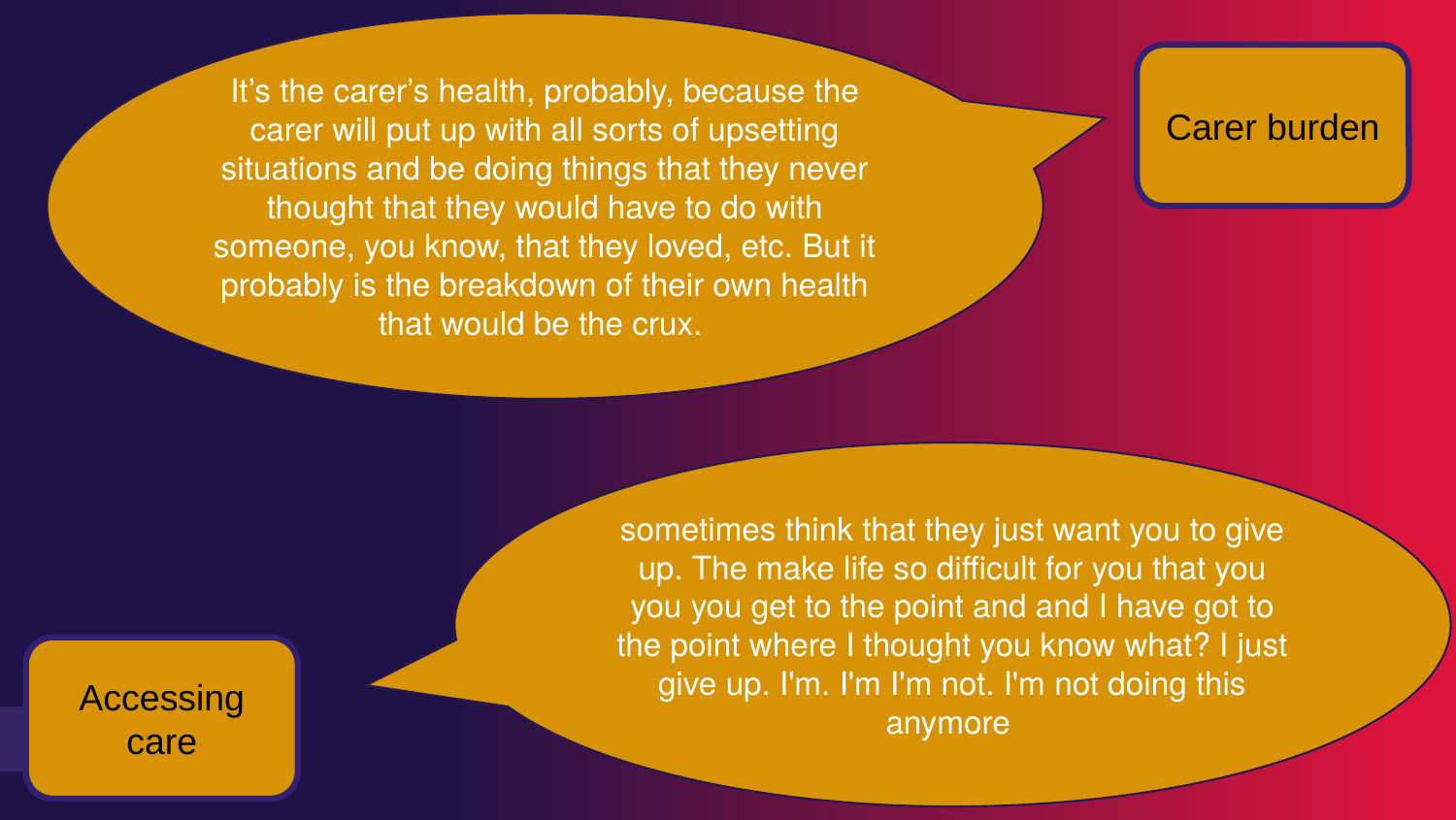

It’s the carer’s health, probably, because the carer will put up with all sorts of upsetting situations and be doing things that they never thought that they would have to do with someone, you know, that they loved, etc. But it probably is the breakdown of their own health that would be the crux.
Carer burden

sometimes think that they just want you to give up. The make life so difficult for you that you you you get to the point and and I have got to the point where I thought you know what? I just give up. I'm. I'm I'm not. I'm not doing this anymore
Accessing care